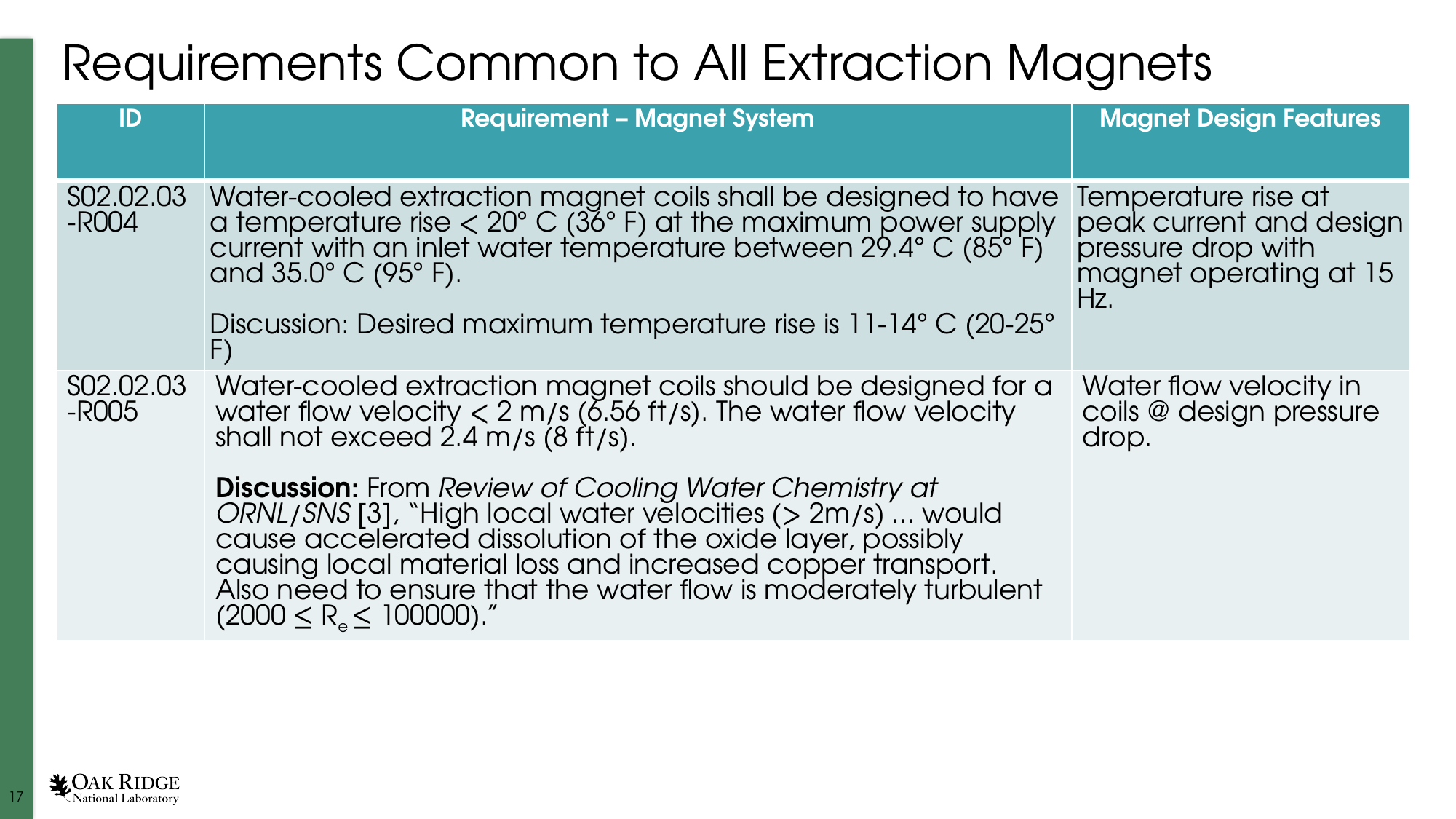

# Requirements Common to All Extraction Magnets
| ID | Requirement – Magnet System | Magnet Design Features |
| --- | --- | --- |
| S02.02.03-R004 | Water-cooled extraction magnet coils shall be designed to have a temperature rise < 20° C (36° F) at the maximum power supply current with an inlet water temperature between 29.4° C (85° F) and 35.0° C (95° F).   Discussion: Desired maximum temperature rise is 11-14° C (20-25° F) | Temperature rise at peak current and design pressure drop with magnet operating at 15 Hz. |
| S02.02.03-R005 | Water-cooled extraction magnet coils should be designed for a water flow velocity < 2 m/s (6.56 ft/s). The water flow velocity shall not exceed 2.4 m/s (8 ft/s).   Discussion: From Review of Cooling Water Chemistry at ORNL/SNS [3], “High local water velocities (> 2m/s) … would cause accelerated dissolution of the oxide layer, possibly causing local material loss and increased copper transport. Also need to ensure that the water flow is moderately turbulent (2000 ≤ Re ≤ 100000).” | Water flow velocity in coils @ design pressure drop. |